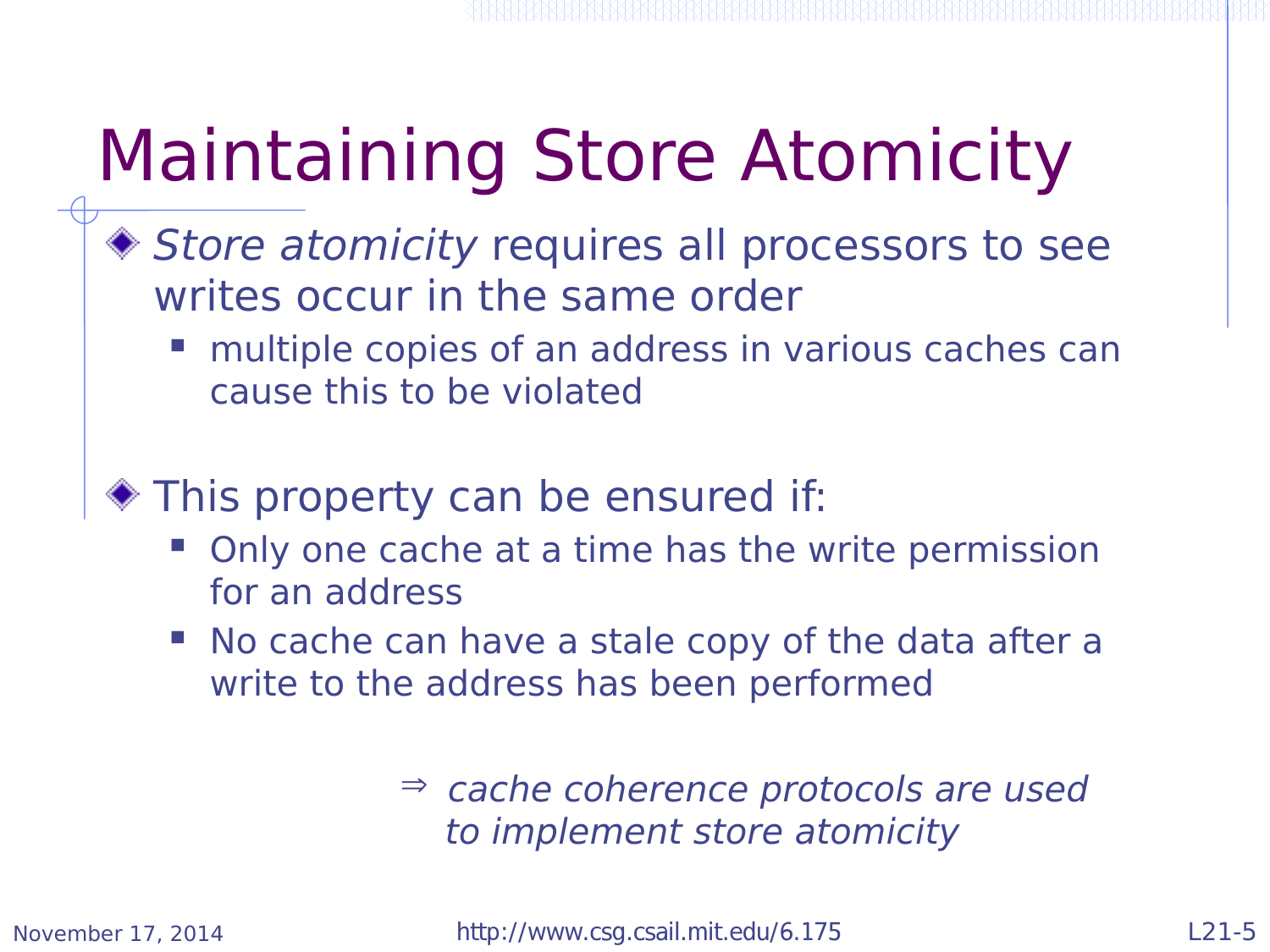

# Maintaining Store Atomicity
Store atomicity requires all processors to see writes occur in the same order
multiple copies of an address in various caches can cause this to be violated

This property can be ensured if:
Only one cache at a time has the write permission for an address
No cache can have a stale copy of the data after a write to the address has been performed
cache coherence protocols are used
    to implement store atomicity
November 17, 2014
http://www.csg.csail.mit.edu/6.175
L21-5